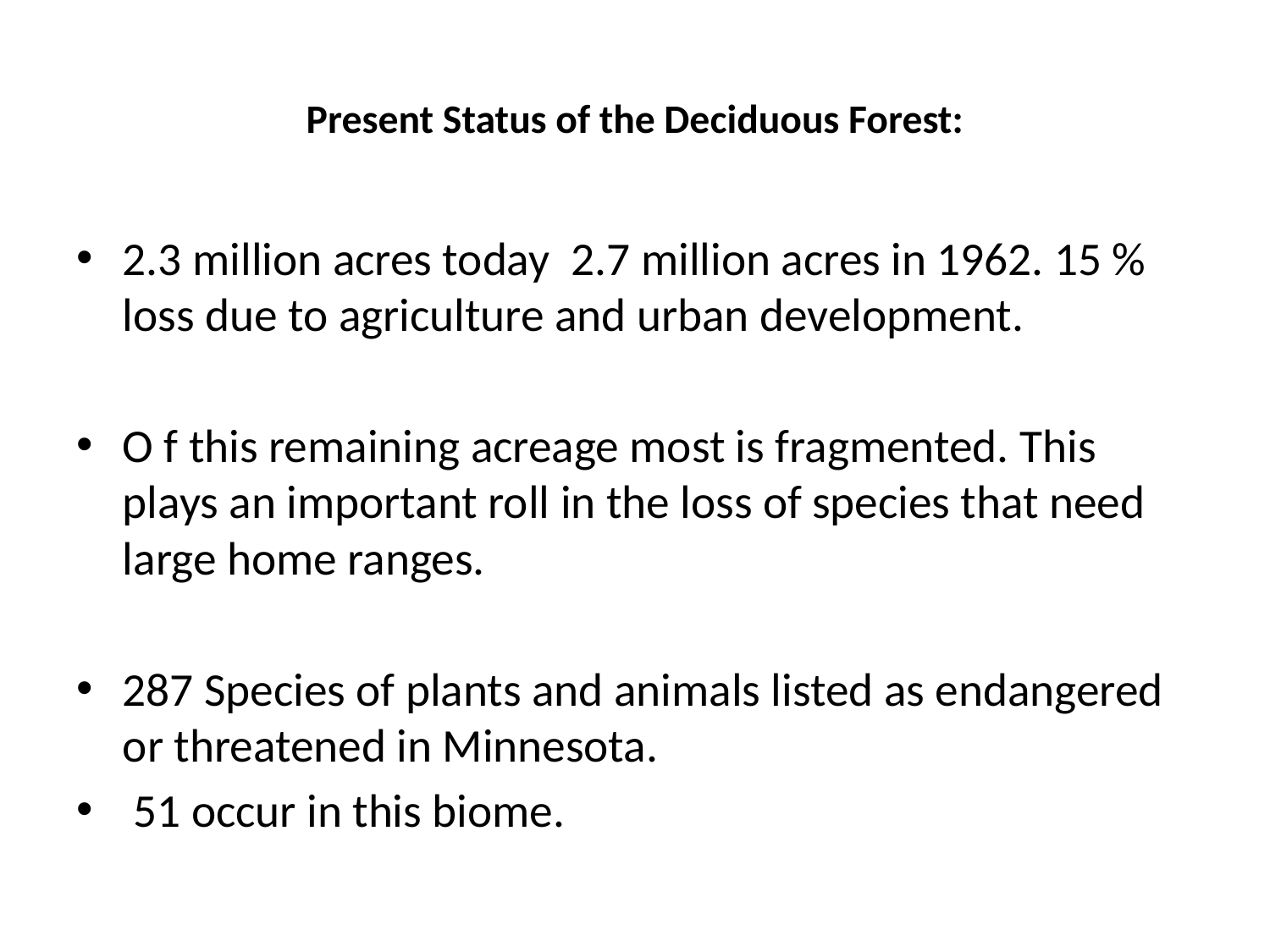

# Present Status of the Deciduous Forest:
2.3 million acres today  2.7 million acres in 1962. 15 % loss due to agriculture and urban development.

O f this remaining acreage most is fragmented. This plays an important roll in the loss of species that need large home ranges.

287 Species of plants and animals listed as endangered or threatened in Minnesota.
 51 occur in this biome.